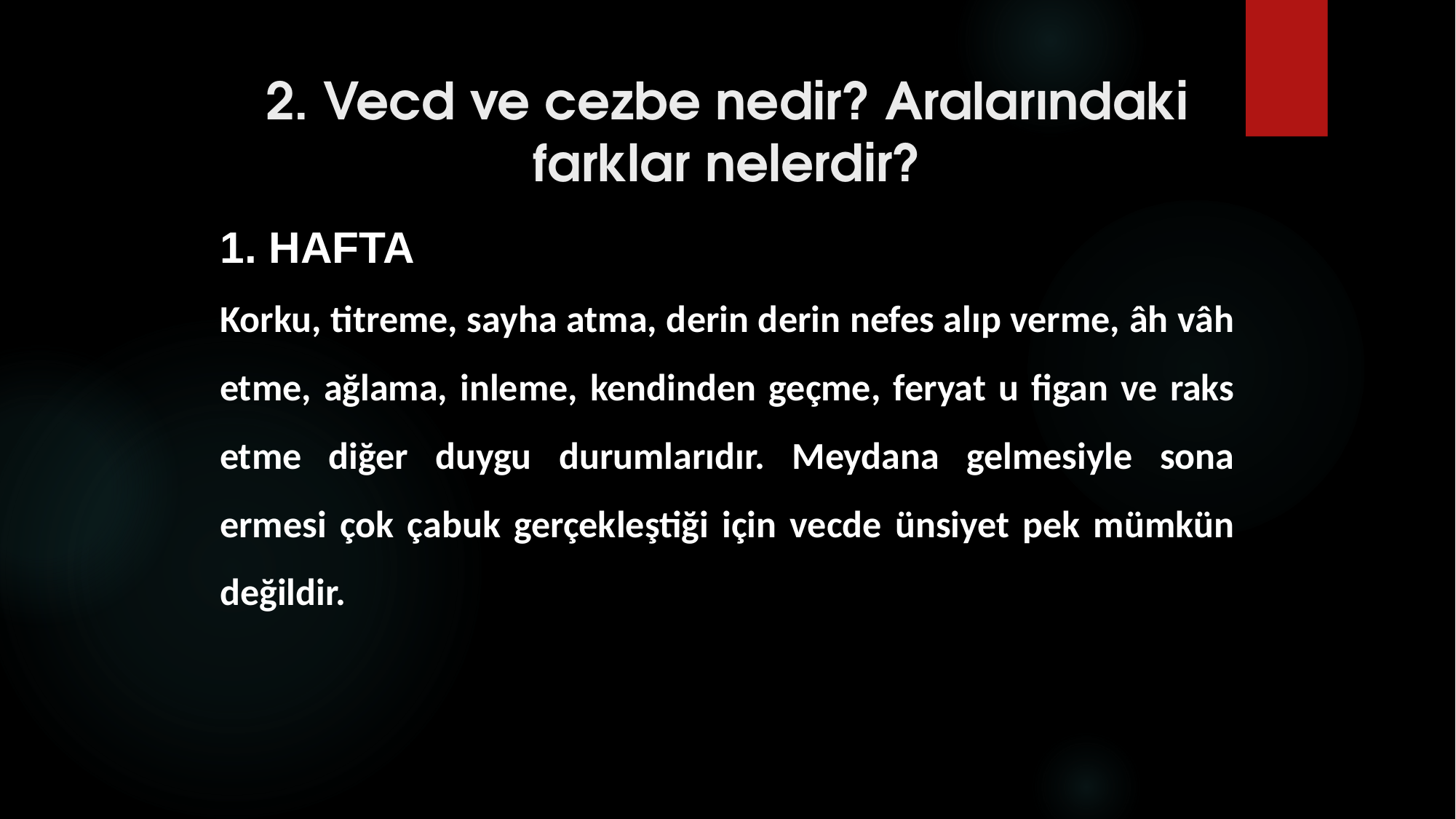

# 2. Vecd ve cezbe nedir? Aralarındaki farklar nelerdir?
1. HAFTA
Korku, titreme, sayha atma, derin derin nefes alıp verme, âh vâh etme, ağlama, inleme, kendinden geçme, feryat u figan ve raks etme diğer duygu durumlarıdır. Meydana gelmesiyle sona ermesi çok çabuk gerçekleştiği için vecde ünsiyet pek mümkün değildir.